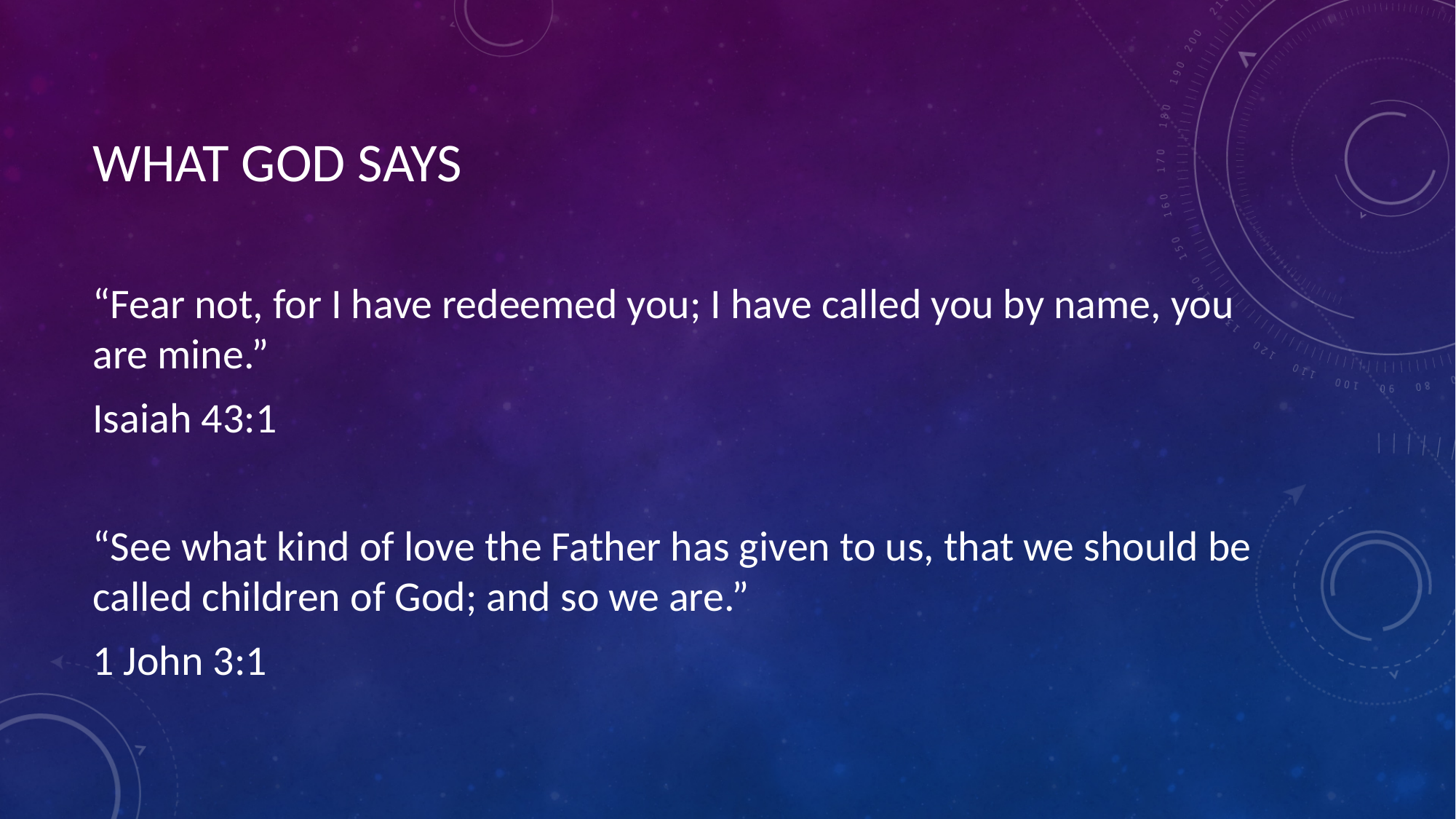

# What God says

“Fear not, for I have redeemed you; I have called you by name, you are mine.”
Isaiah 43:1

“See what kind of love the Father has given to us, that we should be called children of God; and so we are.”
1 John 3:1